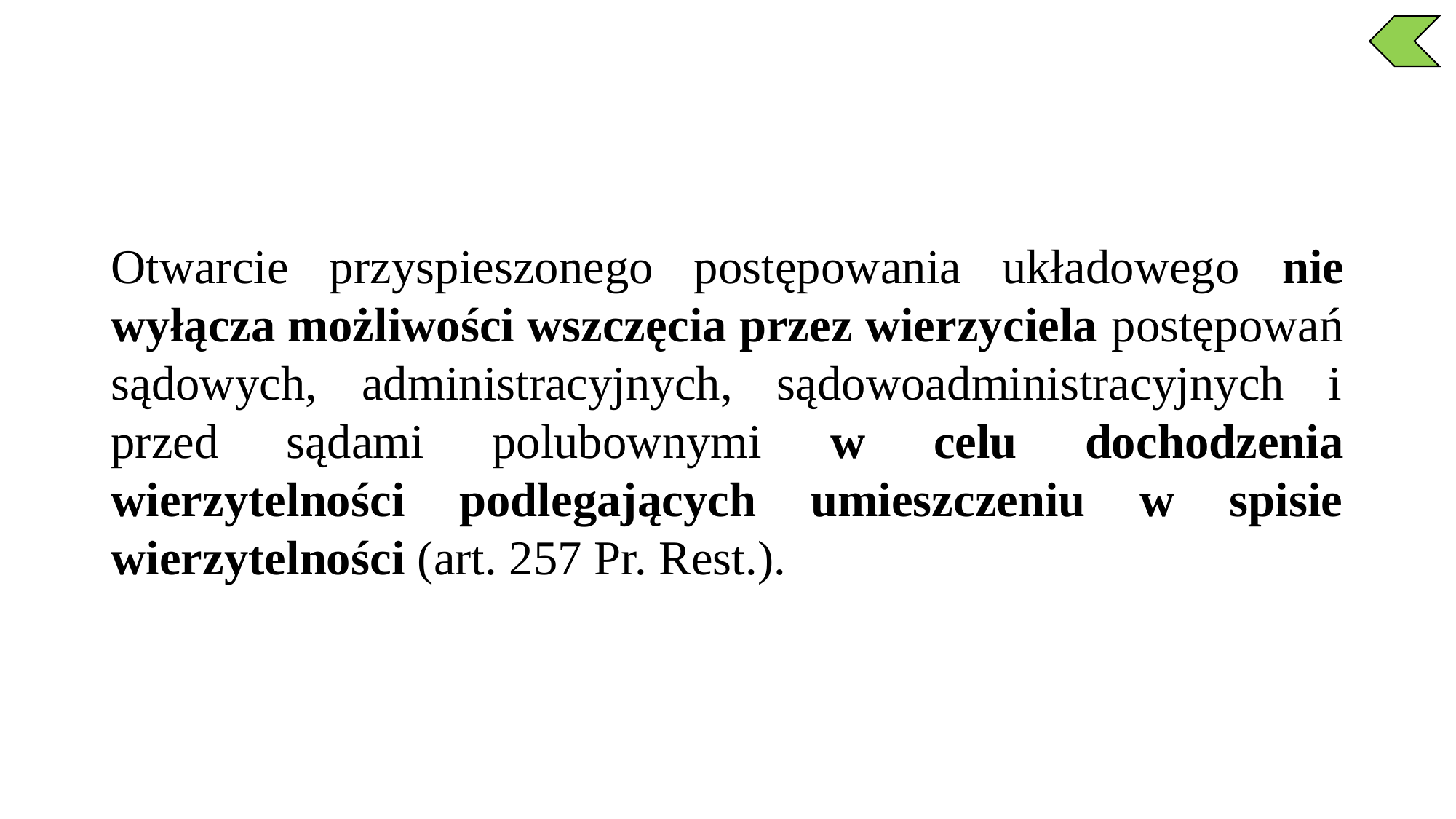

Otwarcie przyspieszonego postępowania układowego nie wyłącza możliwości wszczęcia przez wierzyciela postępowań sądowych, administracyjnych, sądowoadministracyjnych i przed sądami polubownymi w celu dochodzenia wierzytelności podlegających umieszczeniu w spisie wierzytelności (art. 257 Pr. Rest.).